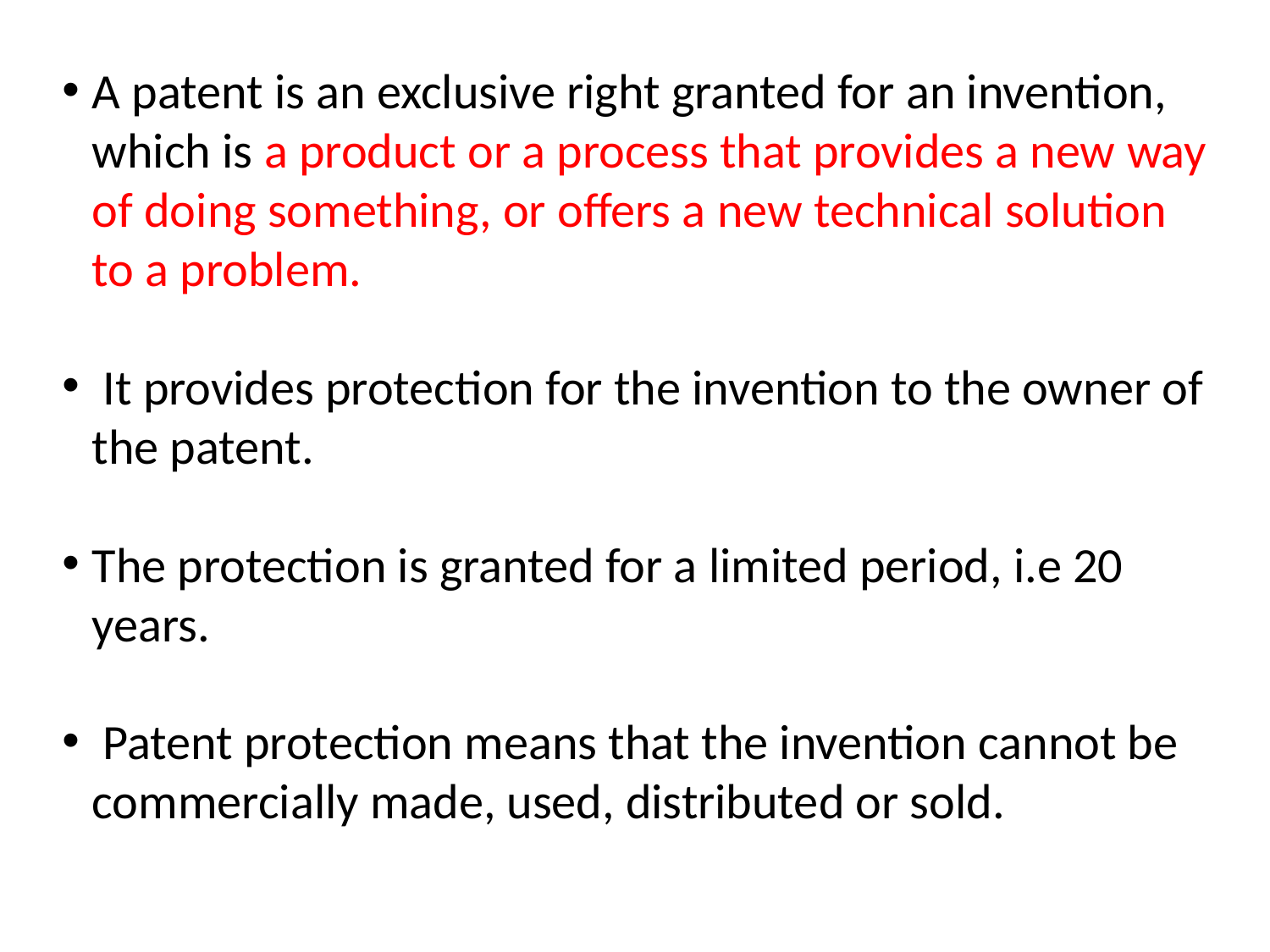

A patent is an exclusive right granted for an invention, which is a product or a process that provides a new way of doing something, or offers a new technical solution to a problem.

 It provides protection for the invention to the owner of the patent.

The protection is granted for a limited period, i.e 20 years.

 Patent protection means that the invention cannot be commercially made, used, distributed or sold.